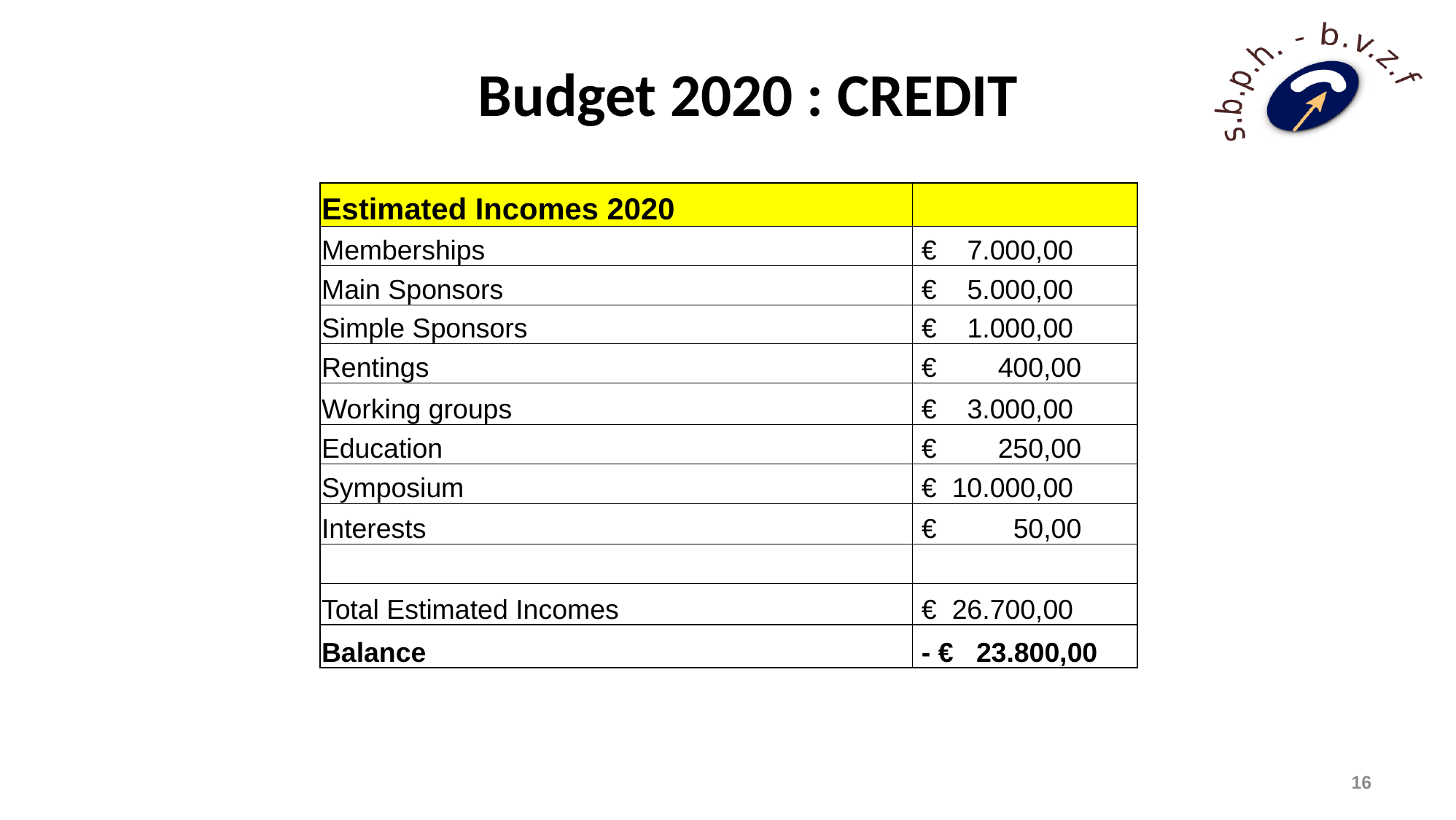

Budget 2020 : CREDIT
| Estimated Incomes 2020 |  |
| --- | --- |
| Memberships | € 7.000,00 |
| Main Sponsors | € 5.000,00 |
| Simple Sponsors | € 1.000,00 |
| Rentings | € 400,00 |
| Working groups | € 3.000,00 |
| Education | € 250,00 |
| Symposium | € 10.000,00 |
| Interests | € 50,00 |
|  |  |
| Total Estimated Incomes | € 26.700,00 |
| Balance | - € 23.800,00 |
16